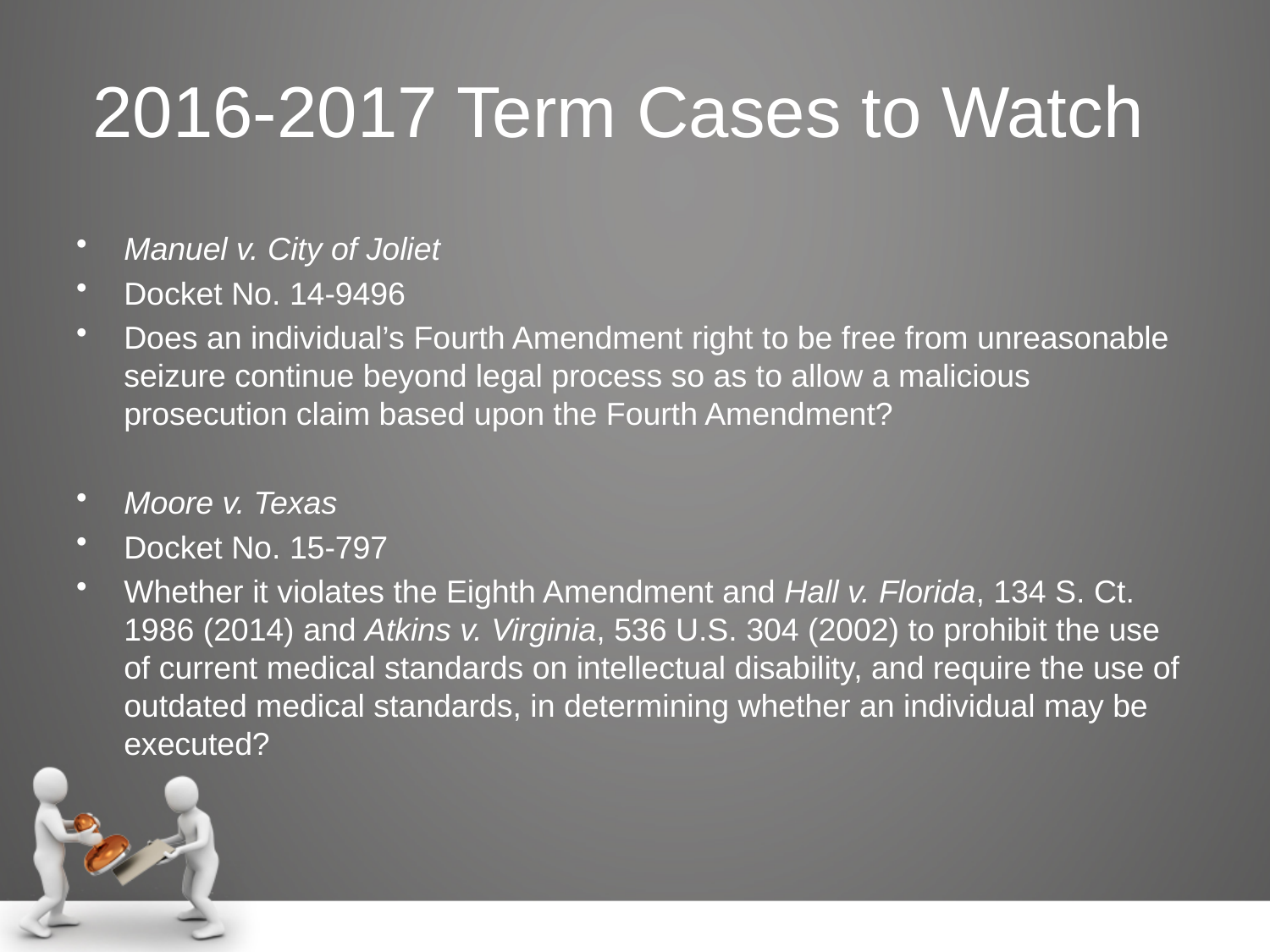

# 2016-2017 Term Cases to Watch
Manuel v. City of Joliet
Docket No. 14-9496
Does an individual’s Fourth Amendment right to be free from unreasonable seizure continue beyond legal process so as to allow a malicious prosecution claim based upon the Fourth Amendment?

Moore v. Texas
Docket No. 15-797
Whether it violates the Eighth Amendment and Hall v. Florida, 134 S. Ct. 1986 (2014) and Atkins v. Virginia, 536 U.S. 304 (2002) to prohibit the use of current medical standards on intellectual disability, and require the use of outdated medical standards, in determining whether an individual may be executed?